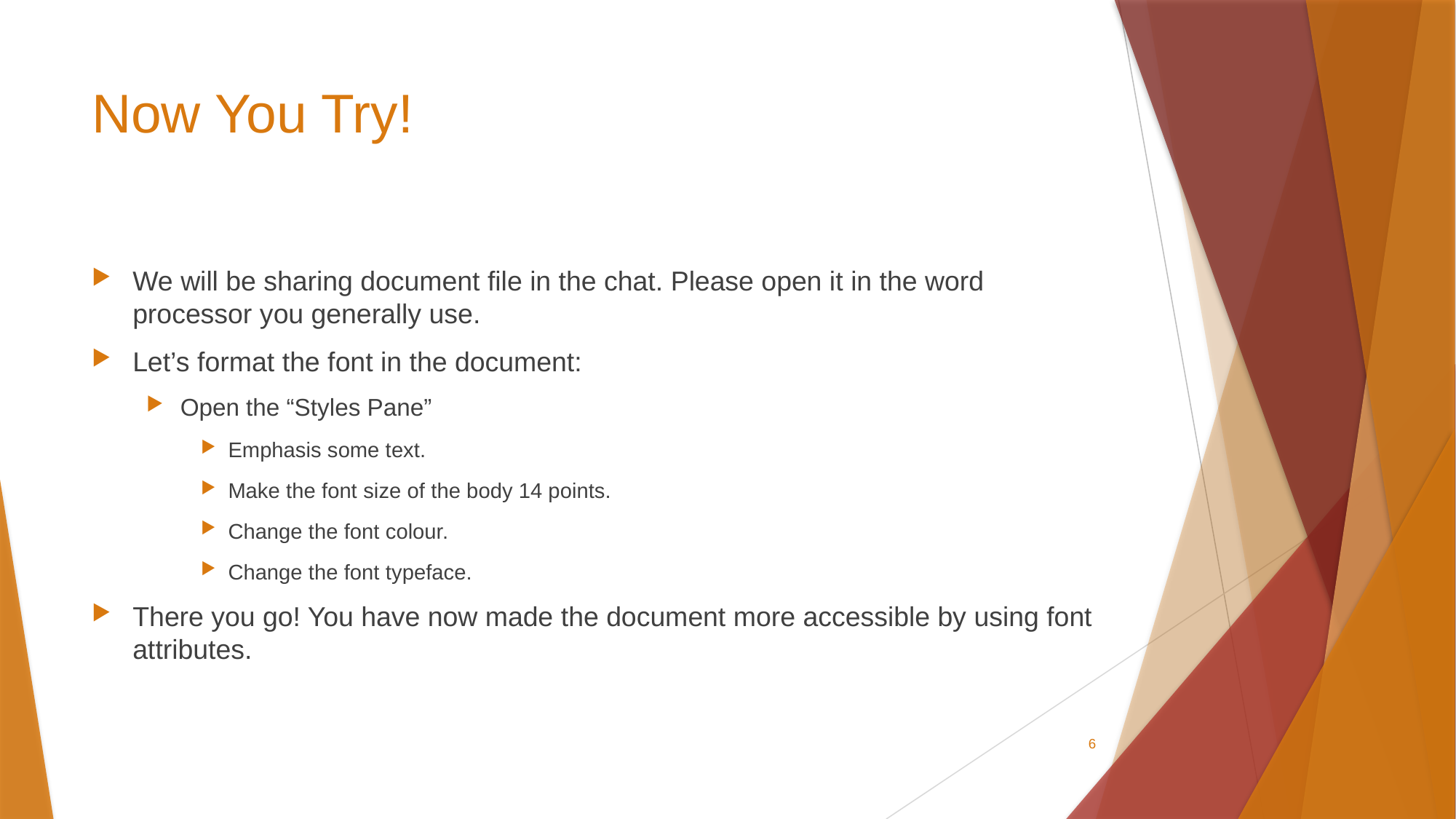

# Now You Try!
We will be sharing document file in the chat. Please open it in the word processor you generally use.
Let’s format the font in the document:
Open the “Styles Pane”
Emphasis some text.
Make the font size of the body 14 points.
Change the font colour.
Change the font typeface.
There you go! You have now made the document more accessible by using font attributes.
6